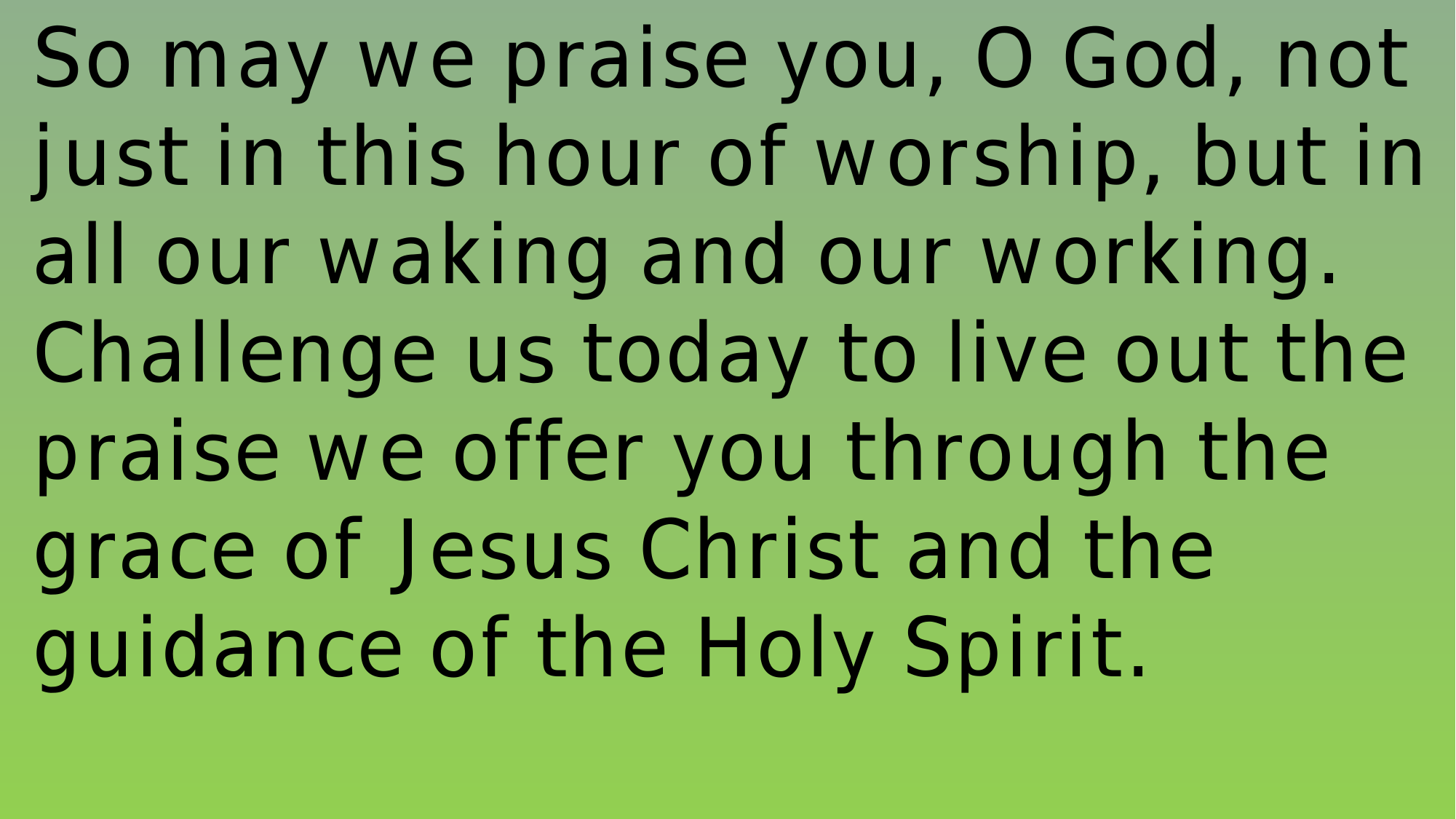

So may we praise you, O God, not
 just in this hour of worship, but in
 all our waking and our working.
 Challenge us today to live out the
 praise we offer you through the
 grace of Jesus Christ and the
 guidance of the Holy Spirit.